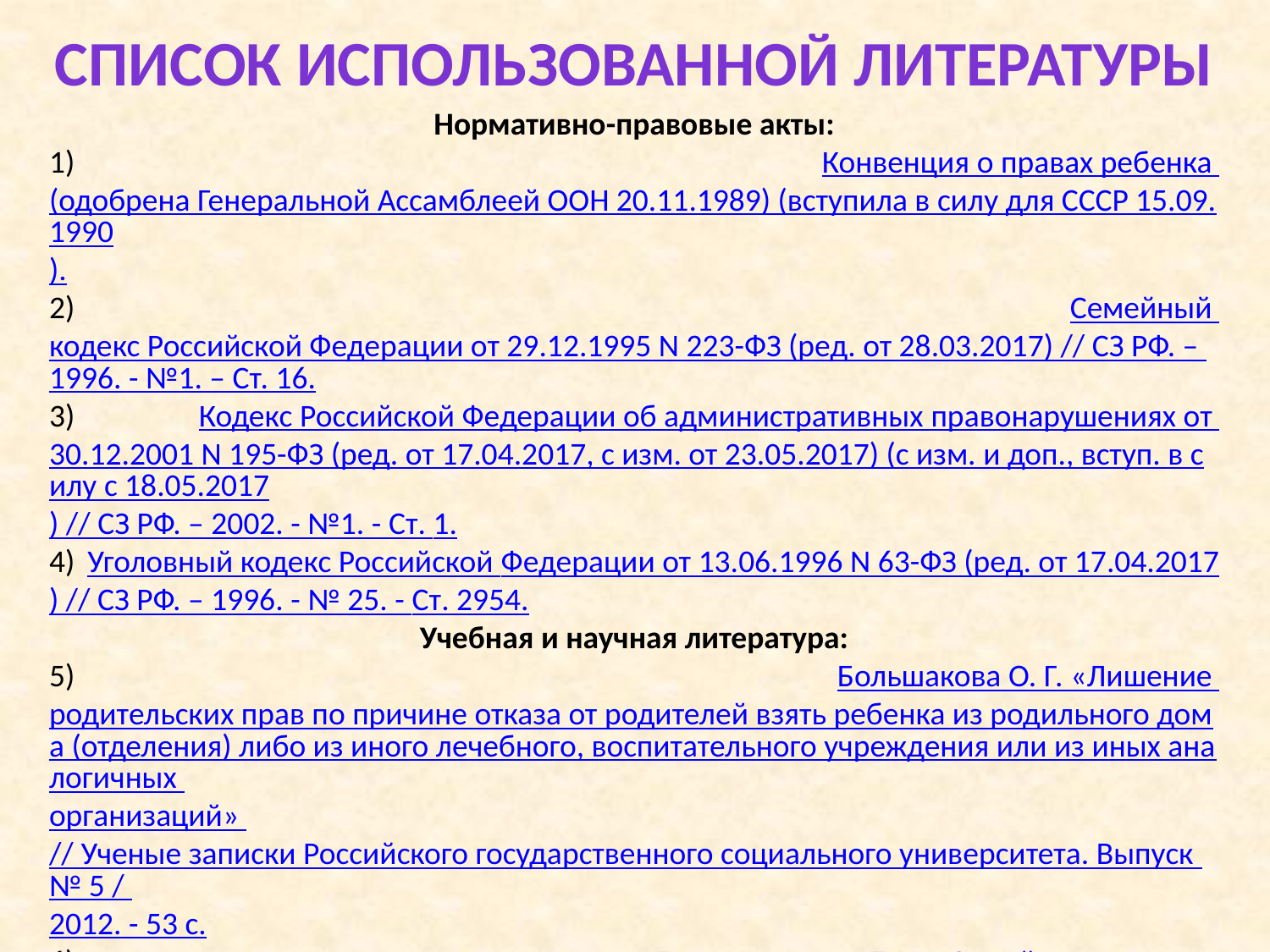

Список использованной литературы
Нормативно-правовые акты:
1) Конвенция о правах ребенка (одобрена Генеральной Ассамблеей ООН 20.11.1989) (вступила в силу для СССР 15.09.1990).
2) Семейный кодекс Российской Федерации от 29.12.1995 N 223-ФЗ (ред. от 28.03.2017) // СЗ РФ. – 1996. - №1. – Ст. 16.
3) Кодекс Российской Федерации об административных правонарушениях от 30.12.2001 N 195-ФЗ (ред. от 17.04.2017, с изм. от 23.05.2017) (с изм. и доп., вступ. в силу с 18.05.2017) // СЗ РФ. – 2002. - №1. - Ст. 1.
4) Уголовный кодекс Российской Федерации от 13.06.1996 N 63-ФЗ (ред. от 17.04.2017) // СЗ РФ. – 1996. - № 25. - Ст. 2954.
Учебная и научная литература:
5) Большакова О. Г. «Лишение родительских прав по причине отказа от родителей взять ребенка из родильного дома (отделения) либо из иного лечебного, воспитательного учреждения или из иных аналогичных организаций» // Ученые записки Российского государственного социального университета. Выпуск № 5 / 2012. - 53 с.
6) Вавильченкова Г. И. «Семейно-правовые санкции, применяемые к родителям за ненадлежащее осуществление прав и исполнение обязанностей по воспитанию детей в Российской Федерации»: дис.канд. юрид. наук. – М., 2008. – 158 с.
7) Ильина О. Ю. «Интересы ребенка в семейном праве Российской Федерации» // М.: «Городец», 2006. - с. 127-128.